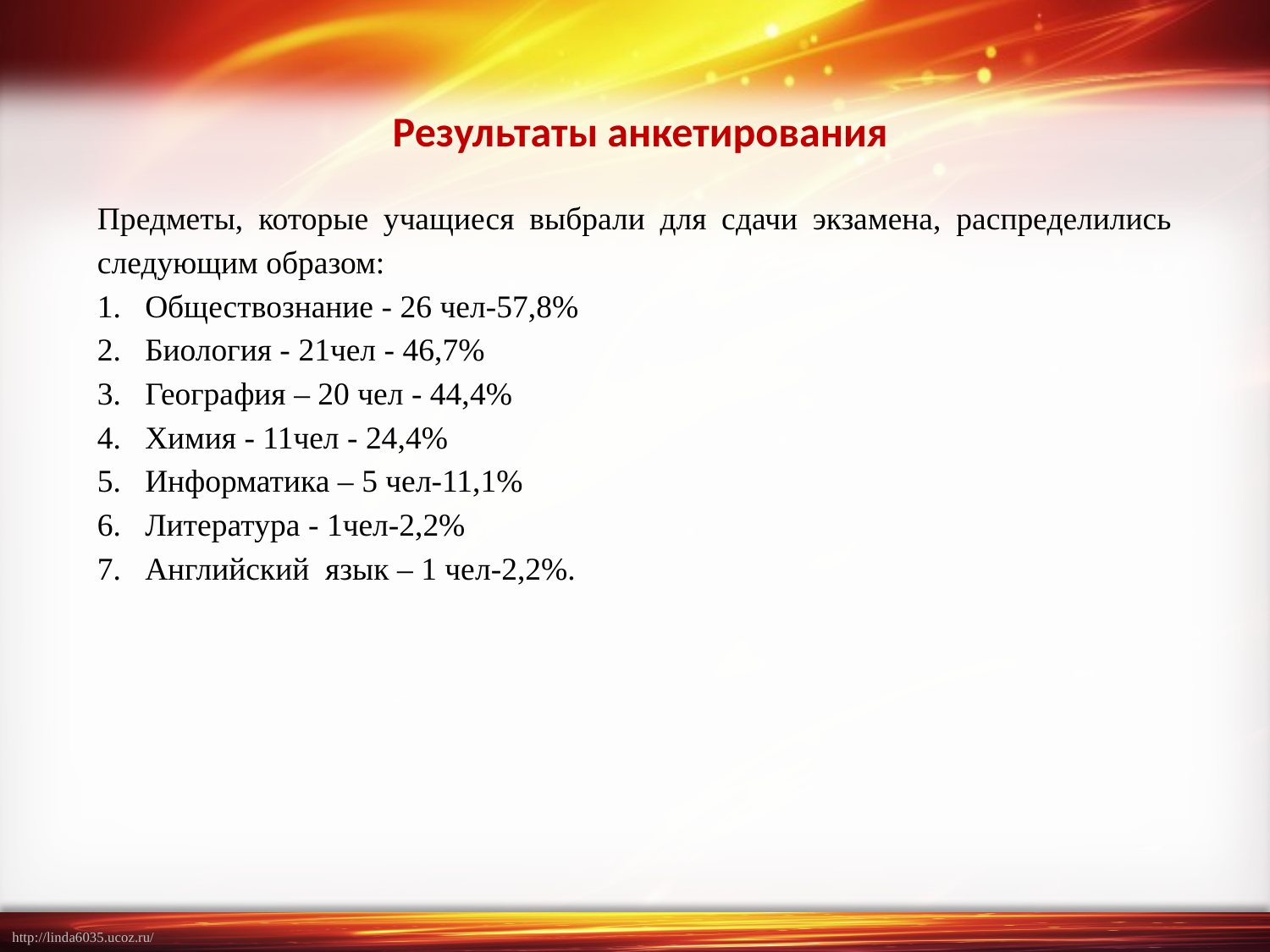

Результаты анкетирования
Предметы, которые учащиеся выбрали для сдачи экзамена, распределились следующим образом:
Обществознание - 26 чел-57,8%
Биология - 21чел - 46,7%
География – 20 чел - 44,4%
Химия - 11чел - 24,4%
Информатика – 5 чел-11,1%
Литература - 1чел-2,2%
Английский  язык – 1 чел-2,2%.